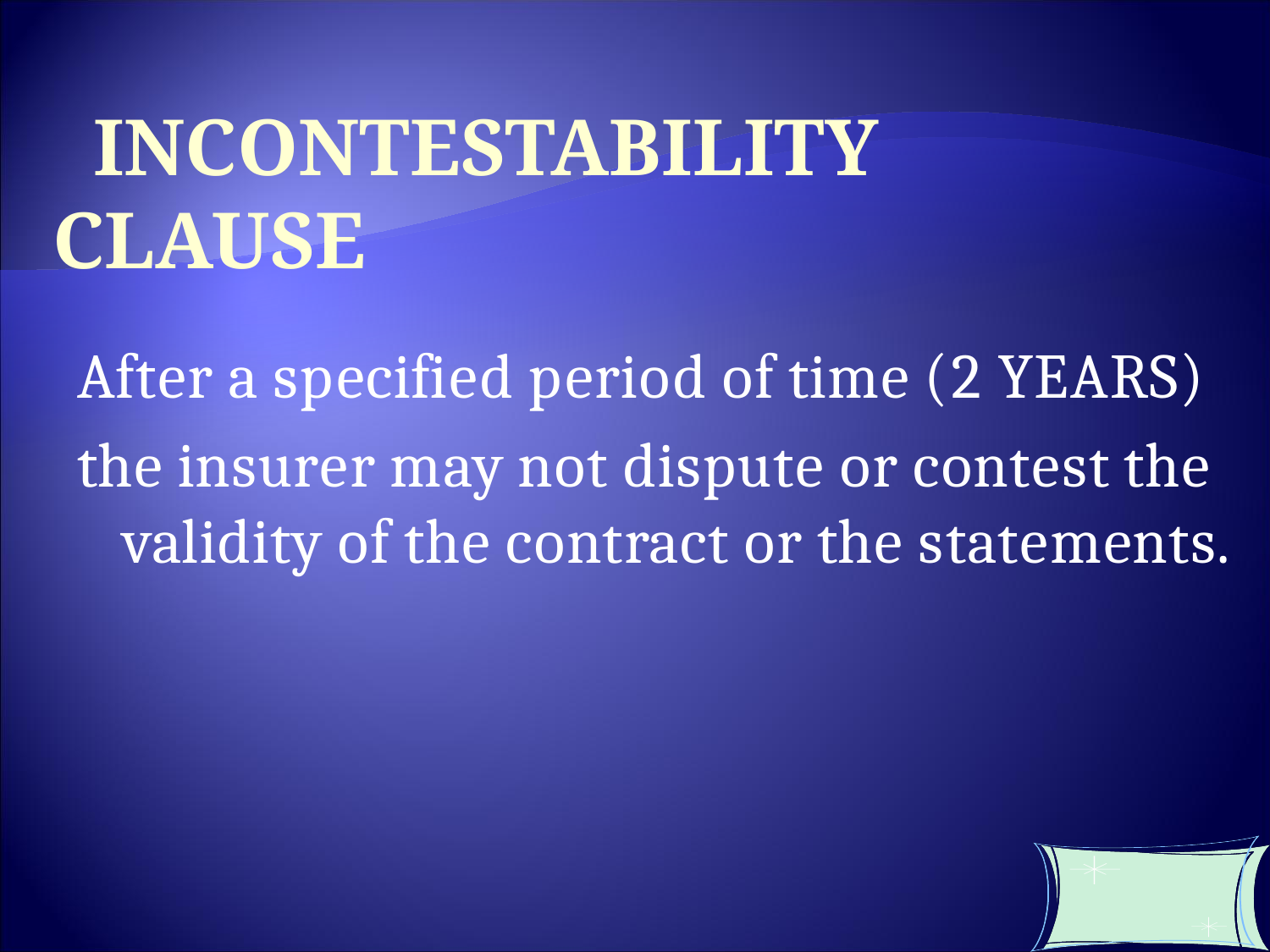

INCONTESTABILITY CLAUSE
After a specified period of time (2 YEARS)
the insurer may not dispute or contest the validity of the contract or the statements.